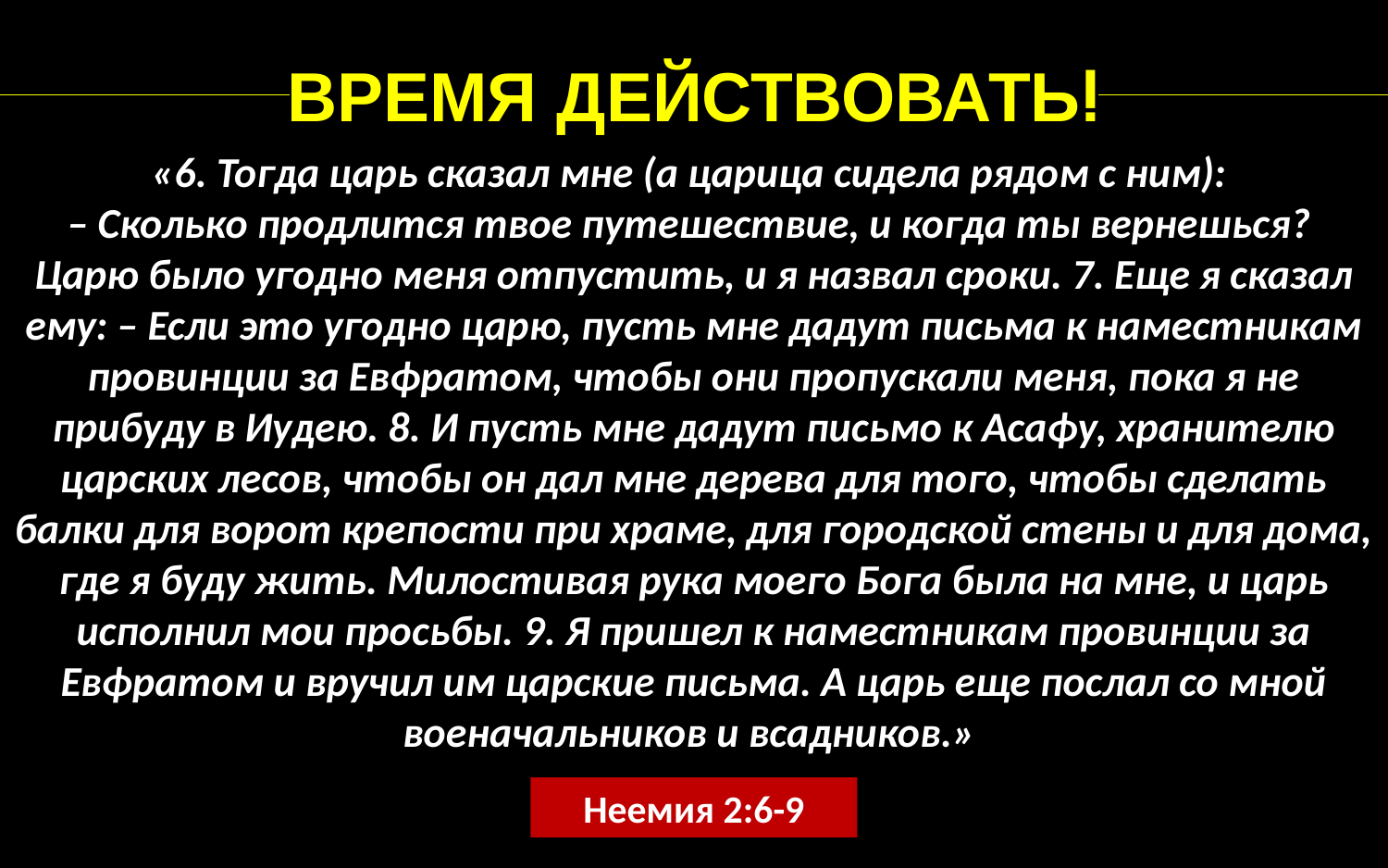

ВРЕМЯ ДЕЙСТВОВАТЬ!
«6. Тогда царь сказал мне (а царица сидела рядом с ним):
– Сколько продлится твое путешествие, и когда ты вернешься?
Царю было угодно меня отпустить, и я назвал сроки. 7. Еще я сказал ему: – Если это угодно царю, пусть мне дадут письма к наместникам провинции за Евфратом, чтобы они пропускали меня, пока я не прибуду в Иудею. 8. И пусть мне дадут письмо к Асафу, хранителю царских лесов, чтобы он дал мне дерева для того, чтобы сделать балки для ворот крепости при храме, для городской стены и для дома, где я буду жить. Милостивая рука моего Бога была на мне, и царь исполнил мои просьбы. 9. Я пришел к наместникам провинции за Евфратом и вручил им царские письма. А царь еще послал со мной военачальников и всадников.»
Неемия 2:6-9